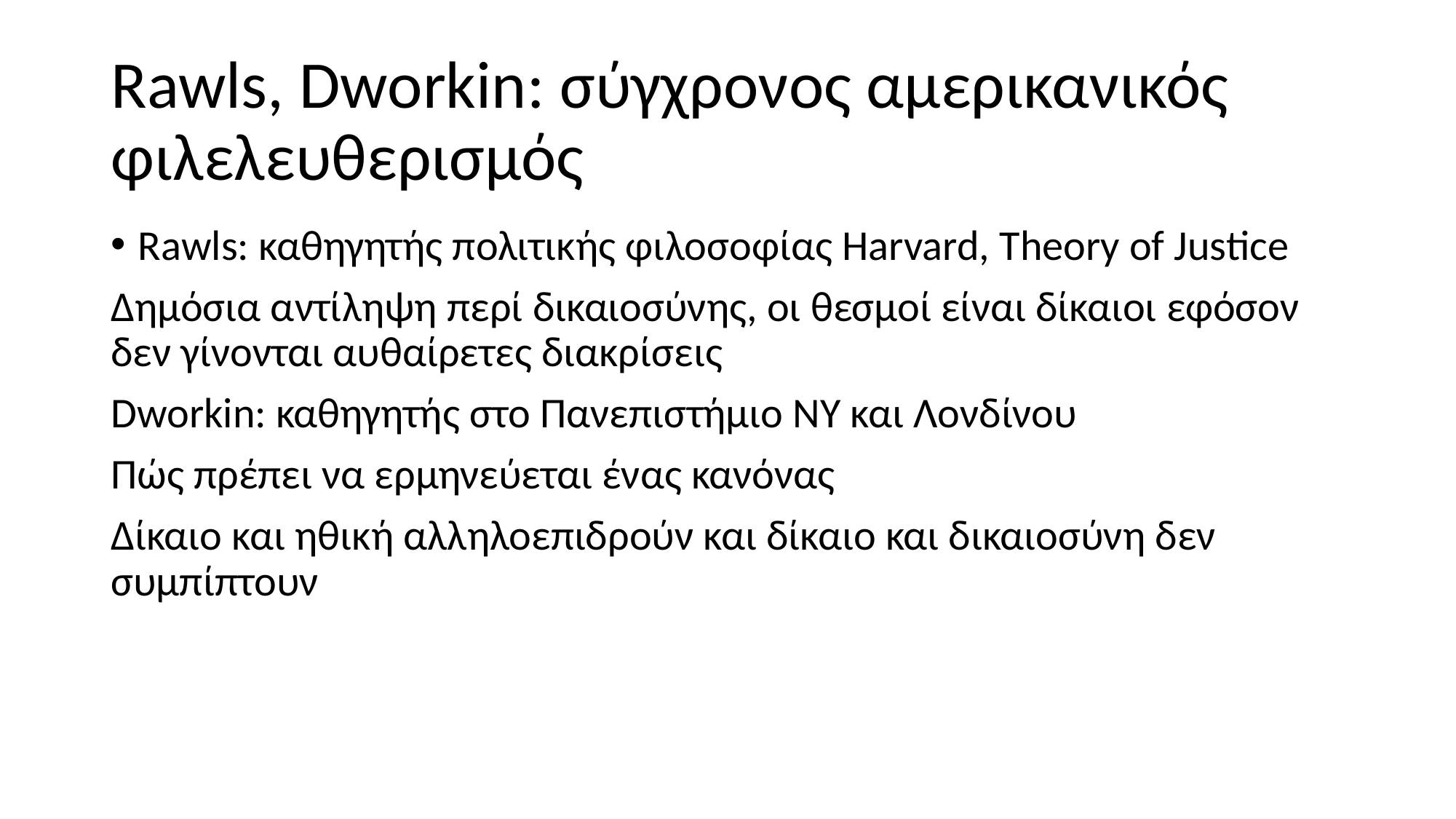

# Rawls, Dworkin: σύγχρονος αμερικανικός φιλελευθερισμός
Rawls: καθηγητής πολιτικής φιλοσοφίας Harvard, Theory of Justice
Δημόσια αντίληψη περί δικαιοσύνης, οι θεσμοί είναι δίκαιοι εφόσον δεν γίνονται αυθαίρετες διακρίσεις
Dworkin: καθηγητής στο Πανεπιστήμιο ΝΥ και Λονδίνου
Πώς πρέπει να ερμηνεύεται ένας κανόνας
Δίκαιο και ηθική αλληλοεπιδρούν και δίκαιο και δικαιοσύνη δεν συμπίπτουν